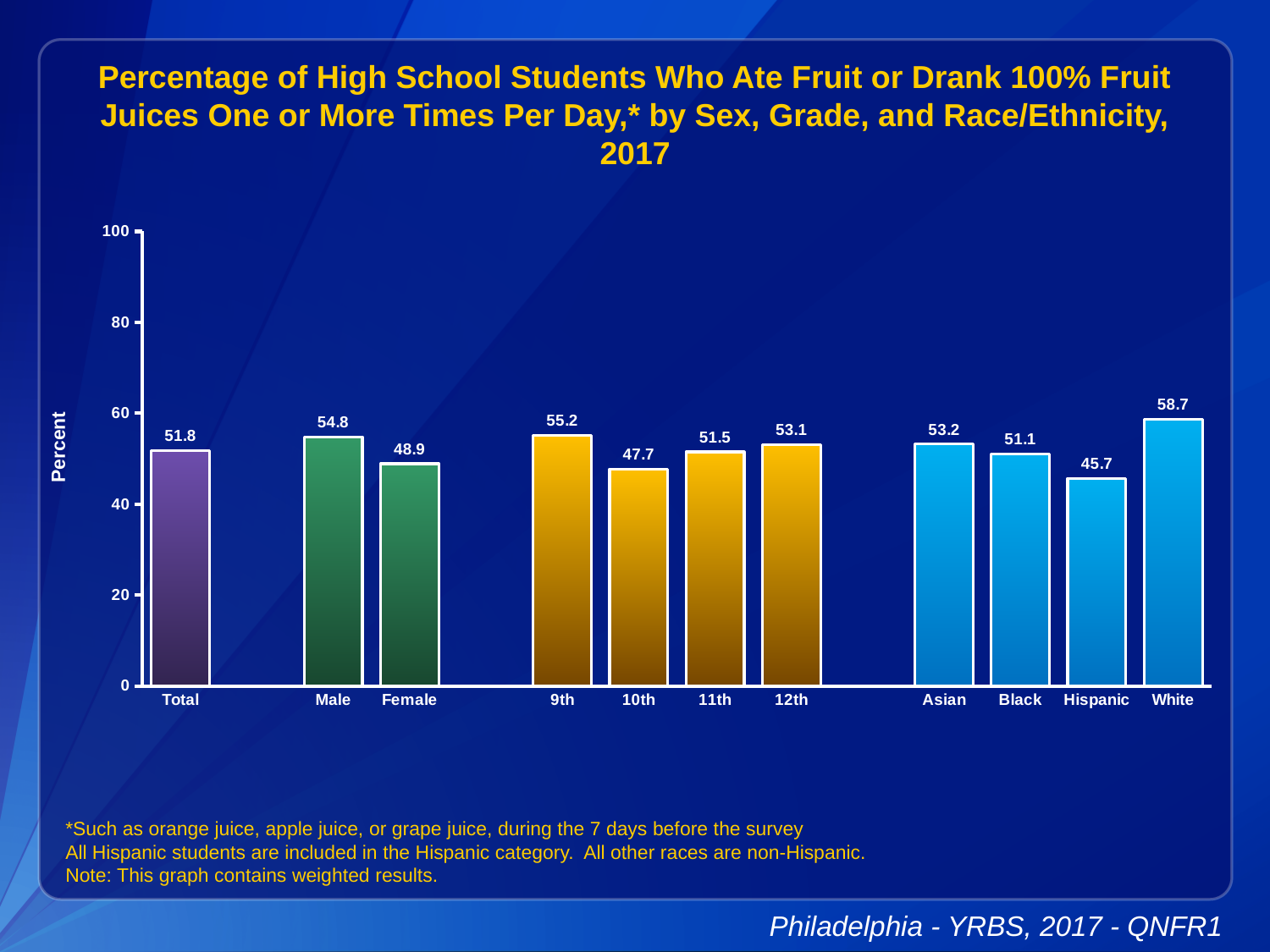

Percentage of High School Students Who Ate Fruit or Drank 100% Fruit Juices One or More Times Per Day,* by Sex, Grade, and Race/Ethnicity, 2017

### Chart

| Category | Series 1 |
|---|---|
| Total | 51.8 |
|  | None |
| Male | 54.8 |
| Female | 48.9 |
|  | None |
| 9th | 55.2 |
| 10th | 47.7 |
| 11th | 51.5 |
| 12th | 53.1 |
|  | None |
| Asian | 53.2 |
| Black | 51.1 |
| Hispanic | 45.7 |
| White | 58.7 |
*Such as orange juice, apple juice, or grape juice, during the 7 days before the survey
All Hispanic students are included in the Hispanic category.  All other races are non-Hispanic.
Note: This graph contains weighted results.
Philadelphia - YRBS, 2017 - QNFR1